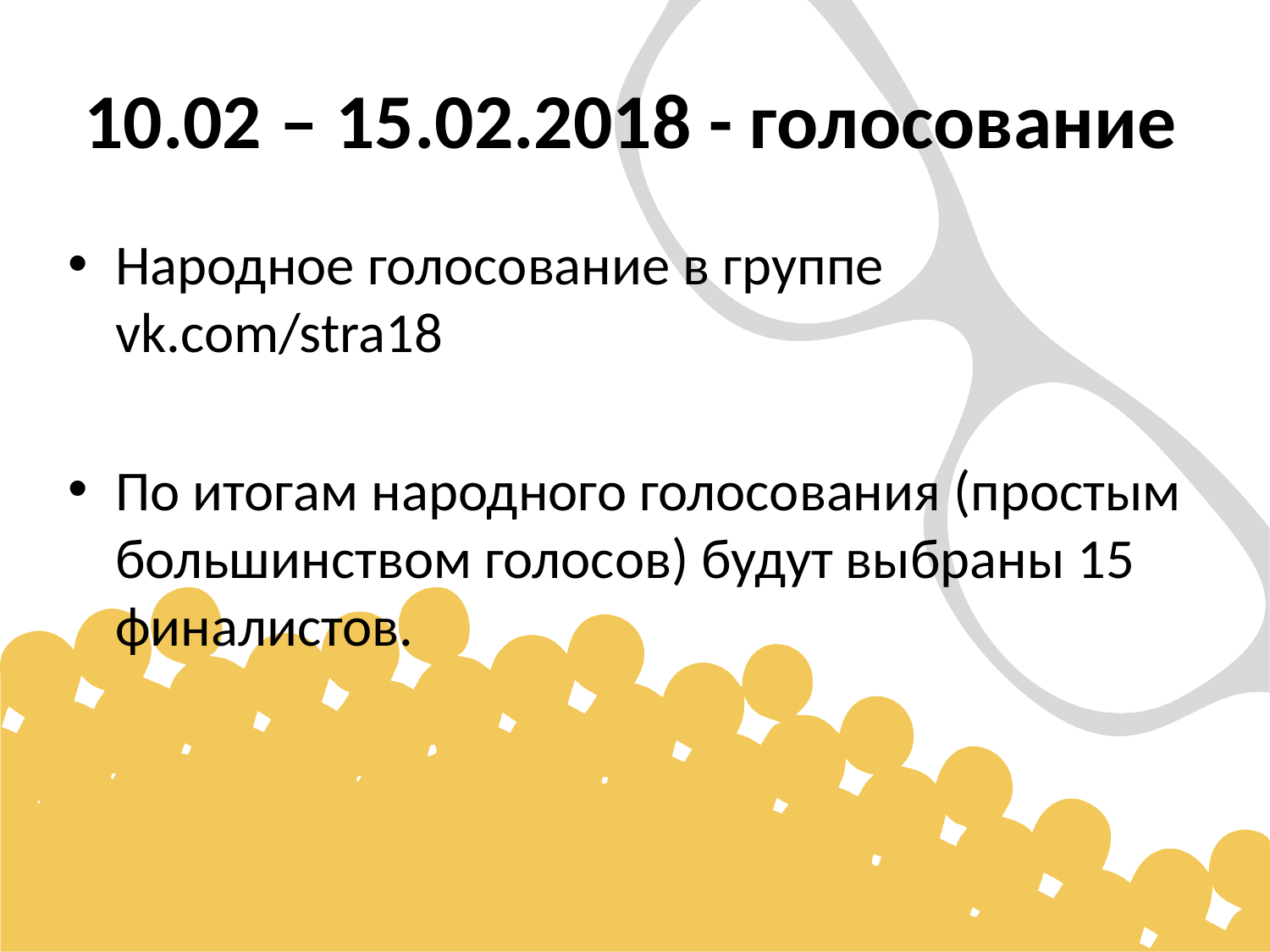

# 10.02 – 15.02.2018 - голосование
Народное голосование в группе vk.com/stra18

По итогам народного голосования (простым большинством голосов) будут выбраны 15 финалистов.